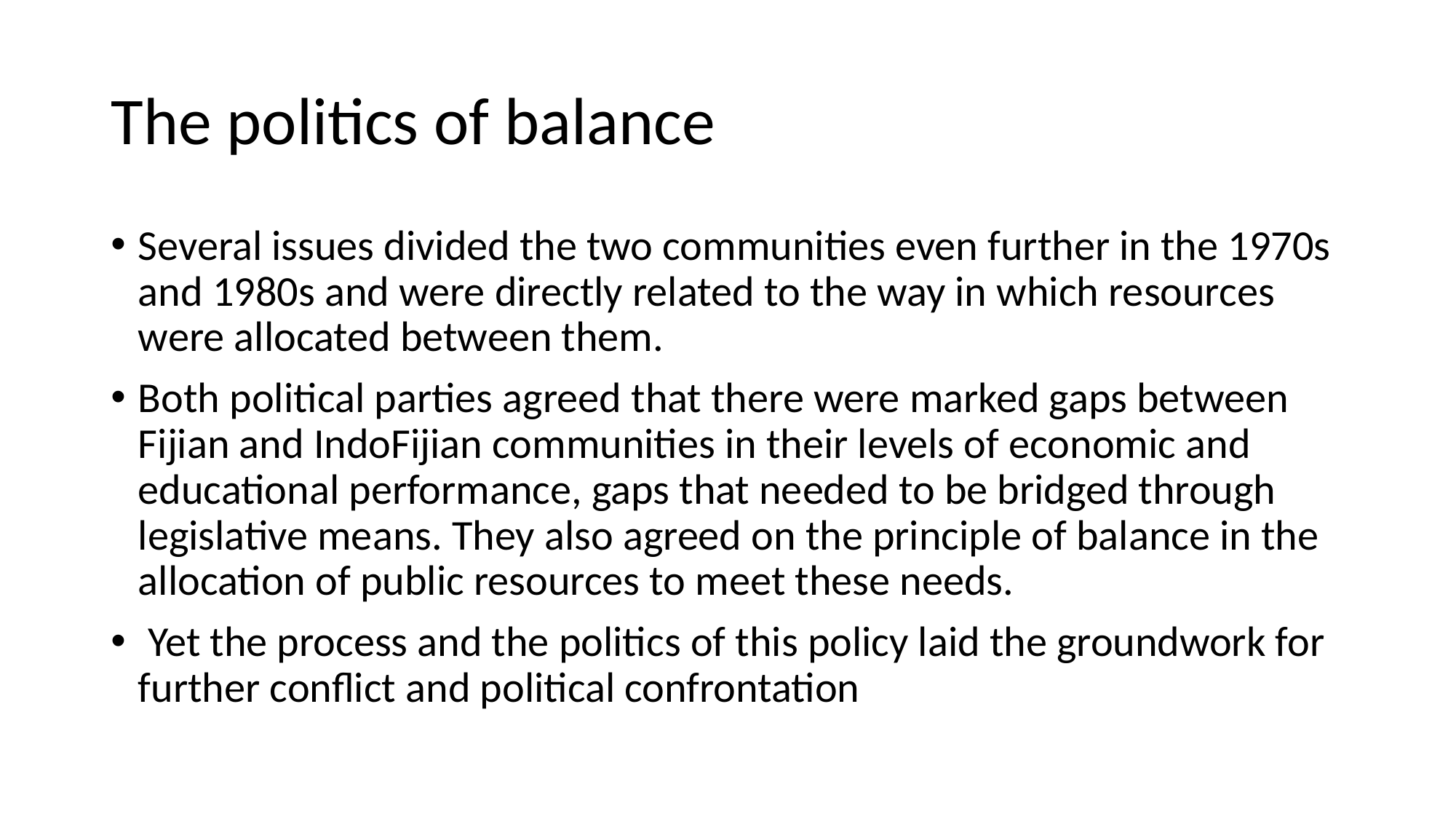

# The politics of balance
Several issues divided the two communities even further in the 1970s and 1980s and were directly related to the way in which resources were allocated between them.
Both political parties agreed that there were marked gaps between Fijian and IndoFijian communities in their levels of economic and educational performance, gaps that needed to be bridged through legislative means. They also agreed on the principle of balance in the allocation of public resources to meet these needs.
 Yet the process and the politics of this policy laid the groundwork for further conflict and political confrontation